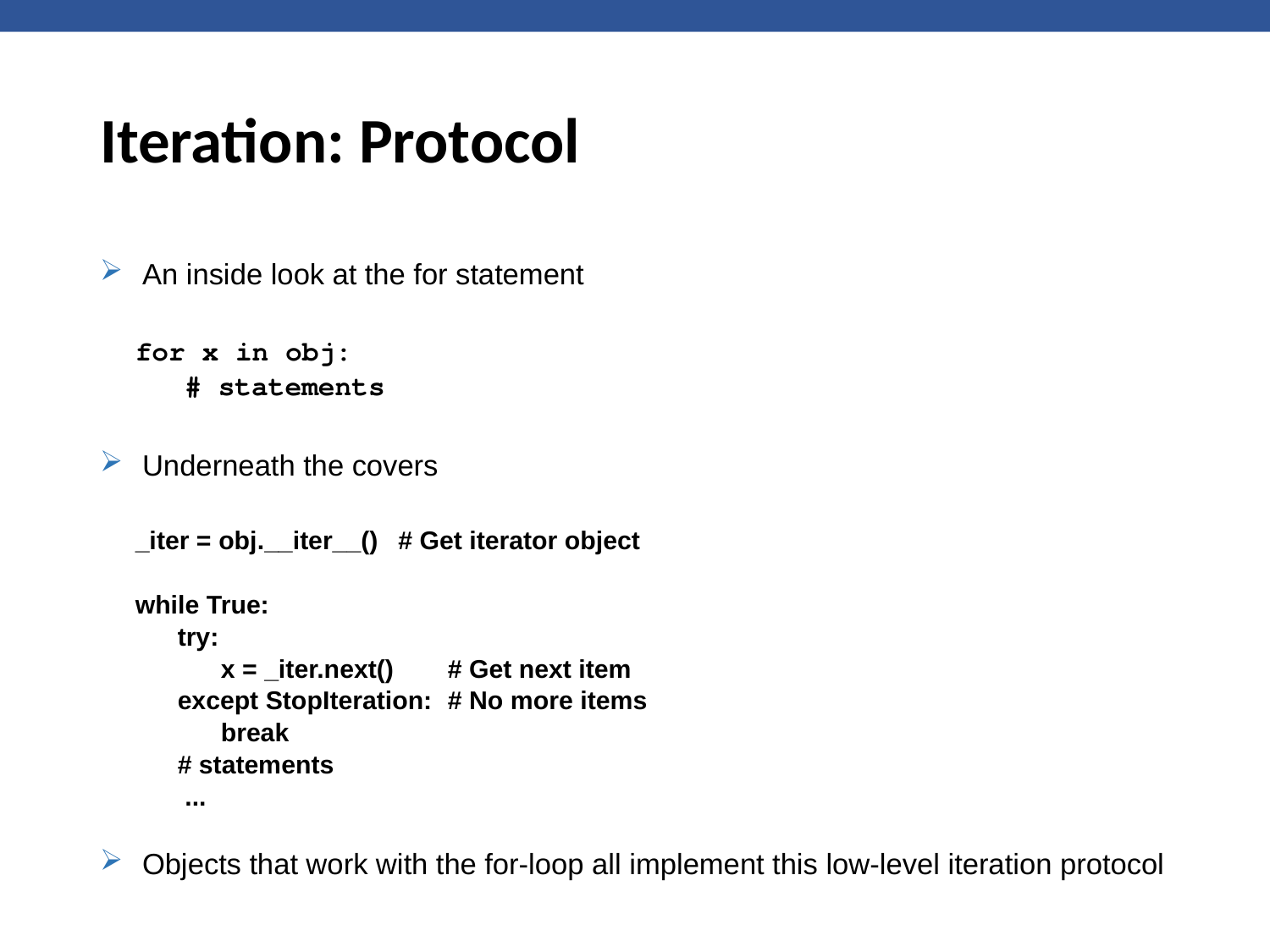

# Iteration: Protocol
An inside look at the for statement

for x in obj:
# statements

Underneath the covers

_iter = obj.__iter__() 	# Get iterator object

while True:
try:
      x = _iter.next() 	 # Get next item
except StopIteration:	 # No more items
      break
# statements
 ...

Objects that work with the for-loop all implement this low-level iteration protocol